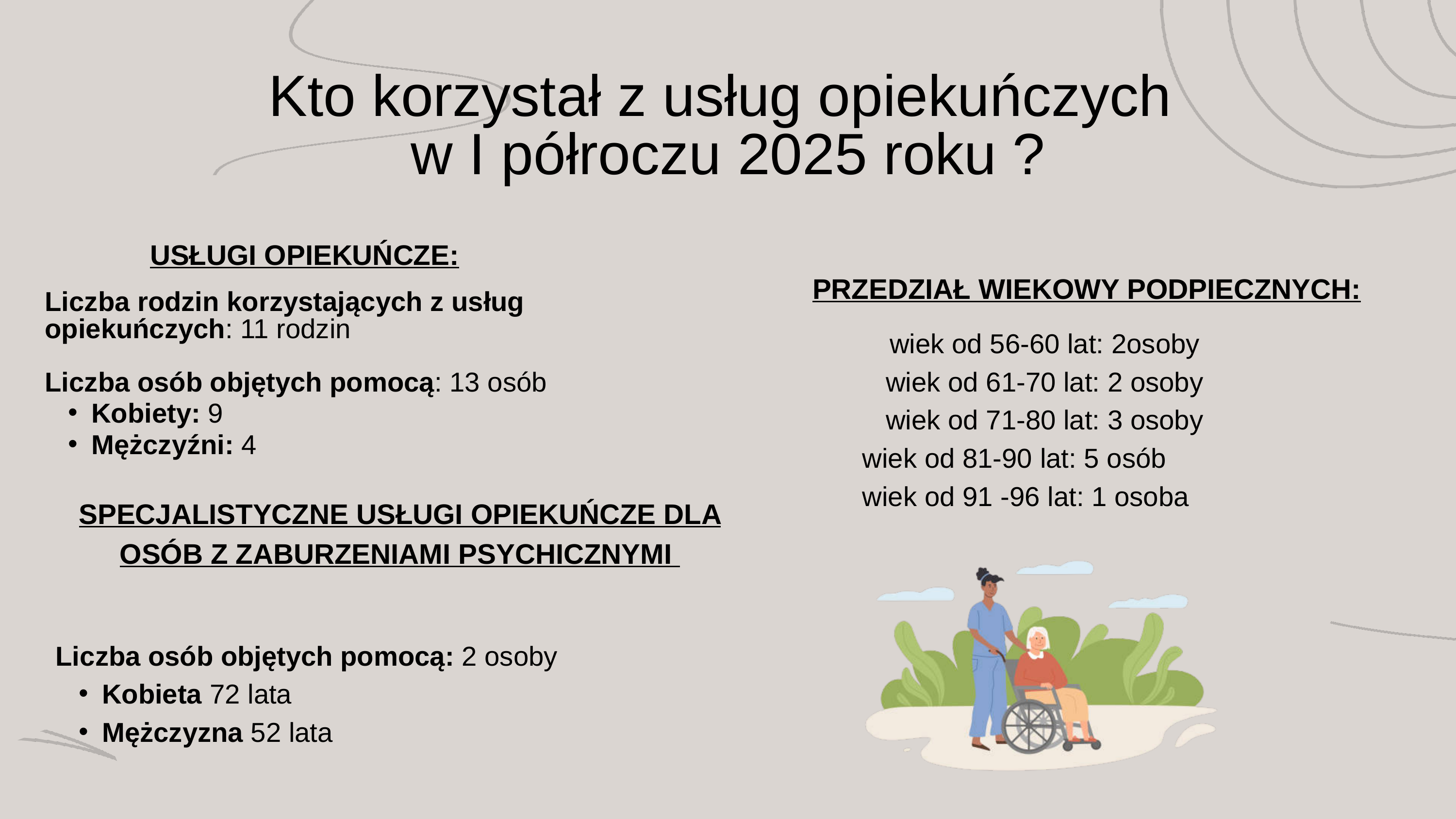

Kto korzystał z usług opiekuńczych
w I półroczu 2025 roku ?
USŁUGI OPIEKUŃCZE:
PRZEDZIAŁ WIEKOWY PODPIECZNYCH:
Liczba rodzin korzystających z usług opiekuńczych: 11 rodzin
wiek od 56-60 lat: 2osoby
wiek od 61-70 lat: 2 osoby
wiek od 71-80 lat: 3 osoby
wiek od 81-90 lat: 5 osób
wiek od 91 -96 lat: 1 osoba
Liczba osób objętych pomocą: 13 osób
Kobiety: 9
Mężczyźni: 4
SPECJALISTYCZNE USŁUGI OPIEKUŃCZE DLA OSÓB Z ZABURZENIAMI PSYCHICZNYMI

Liczba osób objętych pomocą: 2 osoby
Kobieta 72 lata
Mężczyzna 52 lata